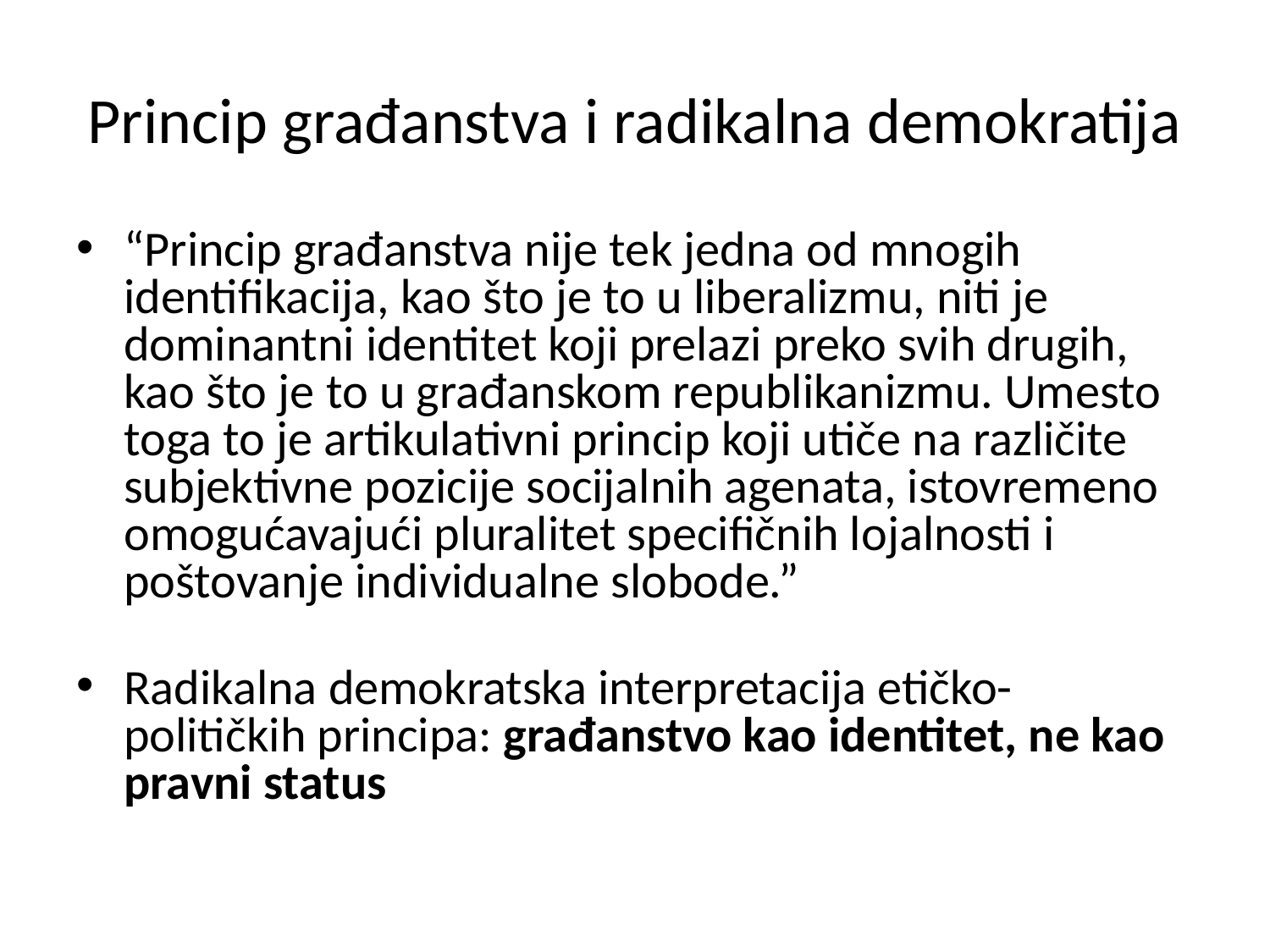

# Princip građanstva i radikalna demokratija
“Princip građanstva nije tek jedna od mnogih identifikacija, kao što je to u liberalizmu, niti je dominantni identitet koji prelazi preko svih drugih, kao što je to u građanskom republikanizmu. Umesto toga to je artikulativni princip koji utiče na različite subjektivne pozicije socijalnih agenata, istovremeno omogućavajući pluralitet specifičnih lojalnosti i poštovanje individualne slobode.”

Radikalna demokratska interpretacija etičko-političkih principa: građanstvo kao identitet, ne kao pravni status